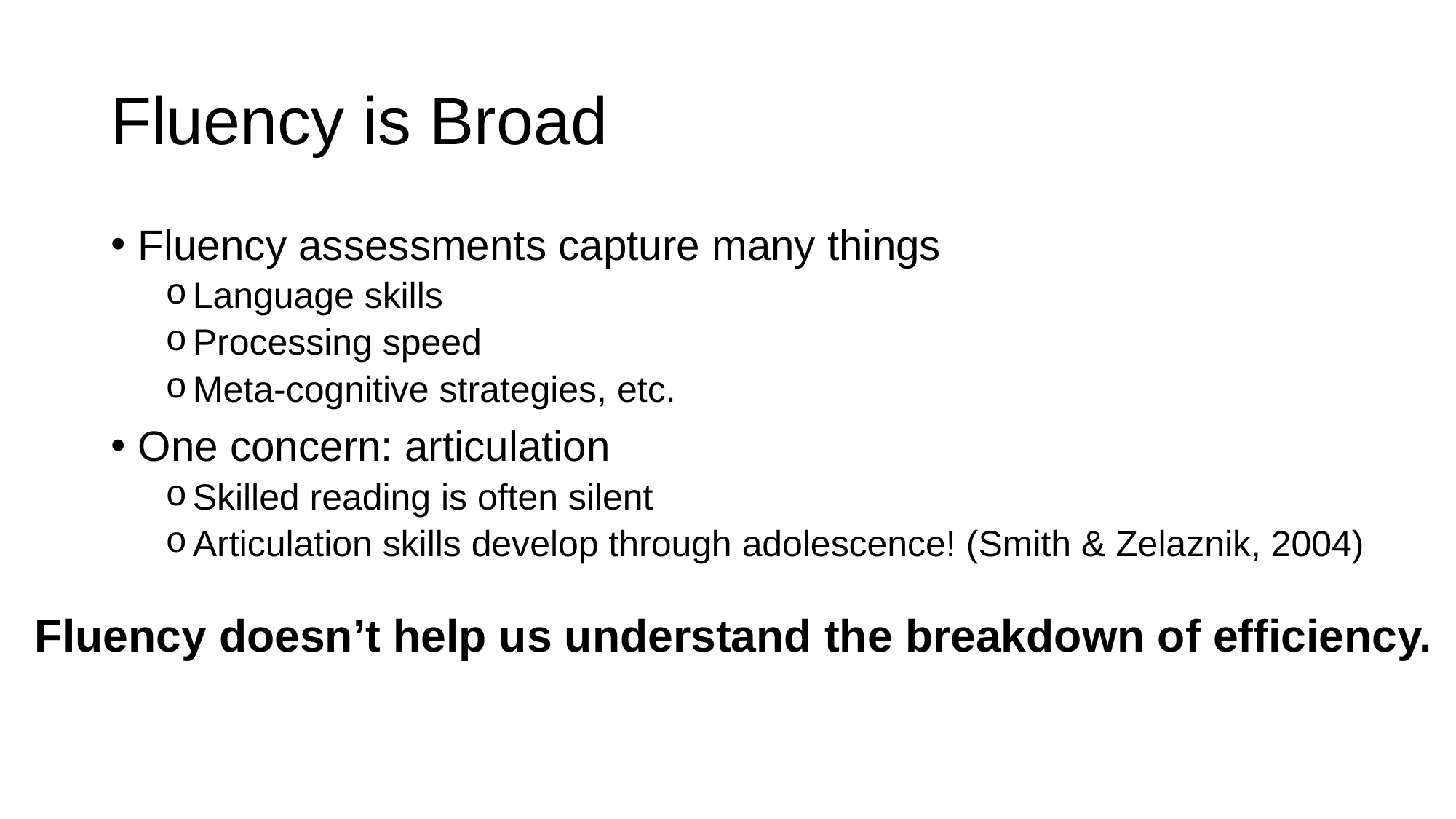

# Fluency is Broad
Fluency assessments capture many things
Language skills
Processing speed
Meta-cognitive strategies, etc.
One concern: articulation
Skilled reading is often silent
Articulation skills develop through adolescence! (Smith & Zelaznik, 2004)

Fluency doesn’t help us understand the breakdown of efficiency.